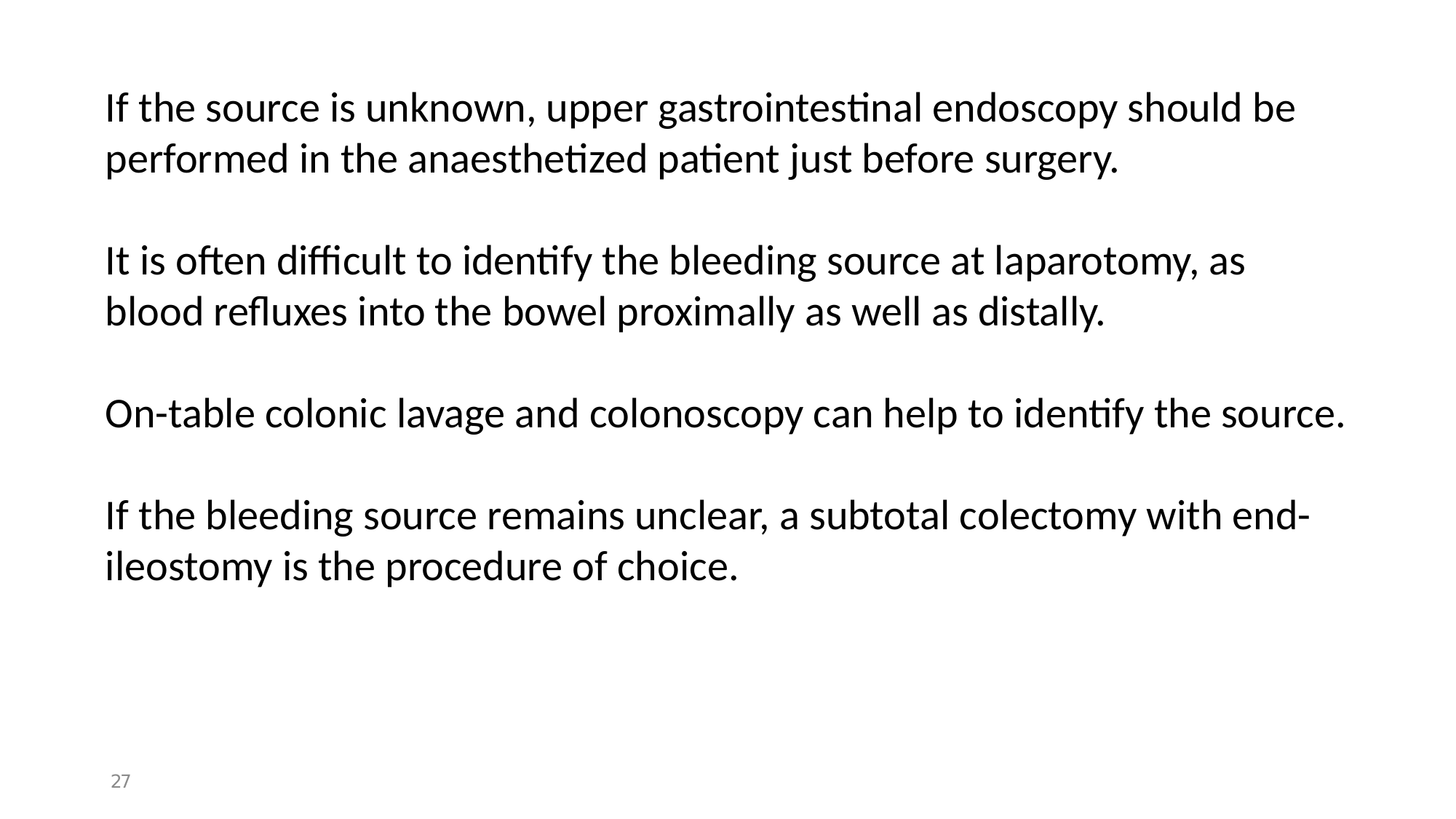

If the source is unknown, upper gastrointestinal endoscopy should be performed in the anaesthetized patient just before surgery.

It is often difficult to identify the bleeding source at laparotomy, as blood refluxes into the bowel proximally as well as distally.

On-table colonic lavage and colonoscopy can help to identify the source.

If the bleeding source remains unclear, a subtotal colectomy with end-ileostomy is the procedure of choice.
27